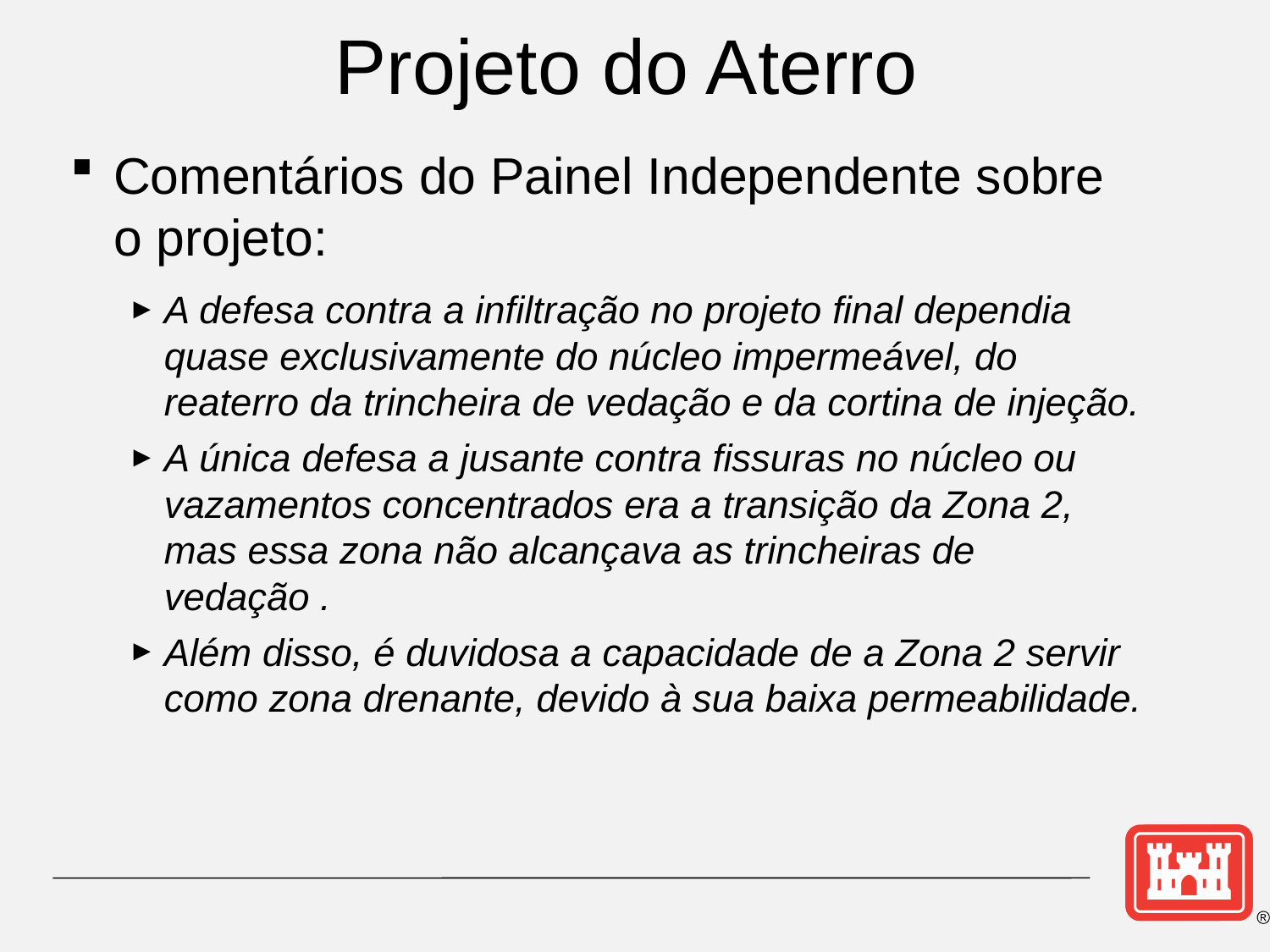

Projeto do Aterro
Comentários do Painel Independente sobre o projeto:
A defesa contra a infiltração no projeto final dependia quase exclusivamente do núcleo impermeável, do reaterro da trincheira de vedação e da cortina de injeção.
A única defesa a jusante contra fissuras no núcleo ou vazamentos concentrados era a transição da Zona 2, mas essa zona não alcançava as trincheiras de vedação .
Além disso, é duvidosa a capacidade de a Zona 2 servir como zona drenante, devido à sua baixa permeabilidade.